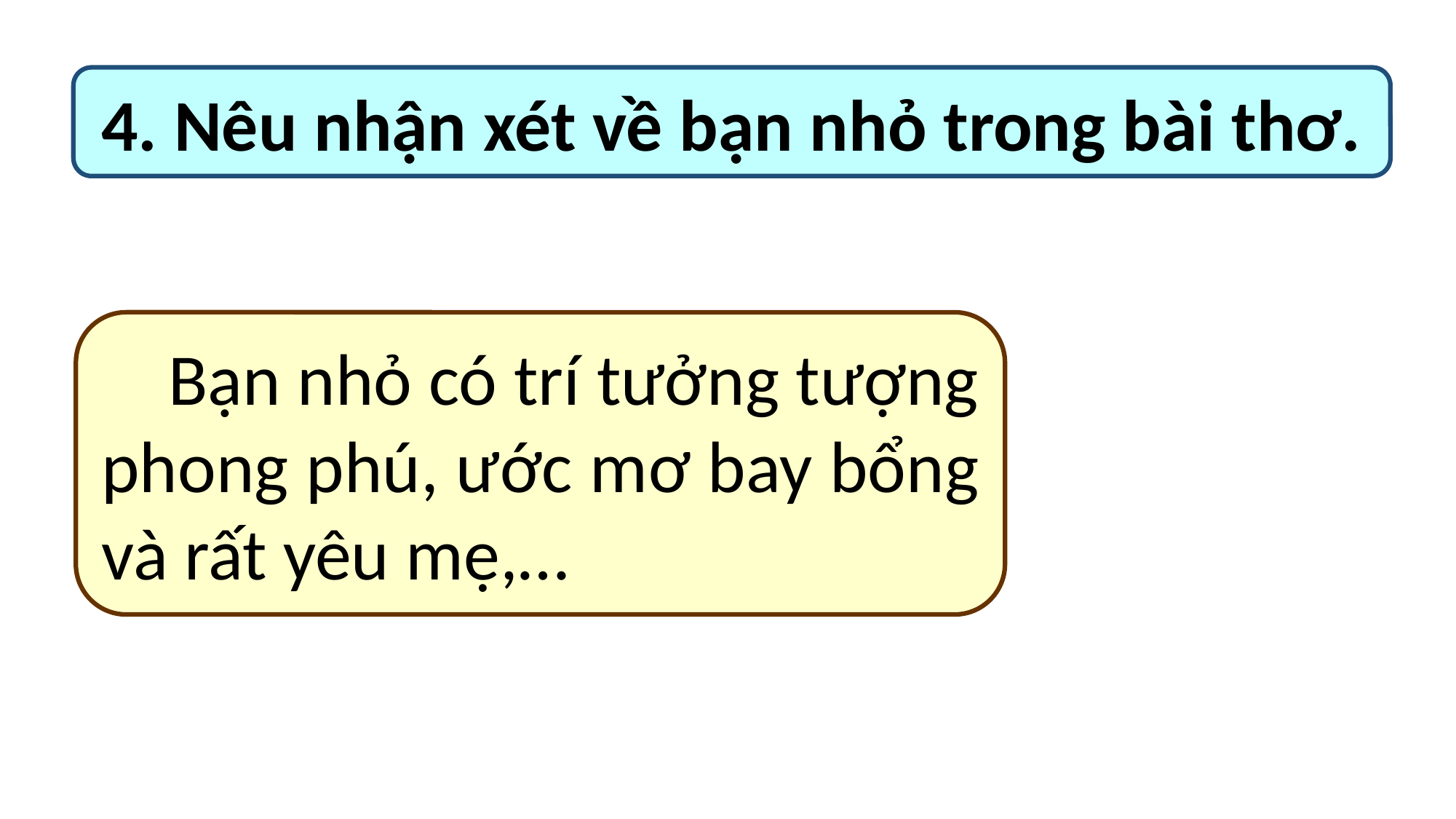

4. Nêu nhận xét về bạn nhỏ trong bài thơ.
    Bạn nhỏ có trí tưởng tượng phong phú, ước mơ bay bổng và rất yêu mẹ,…